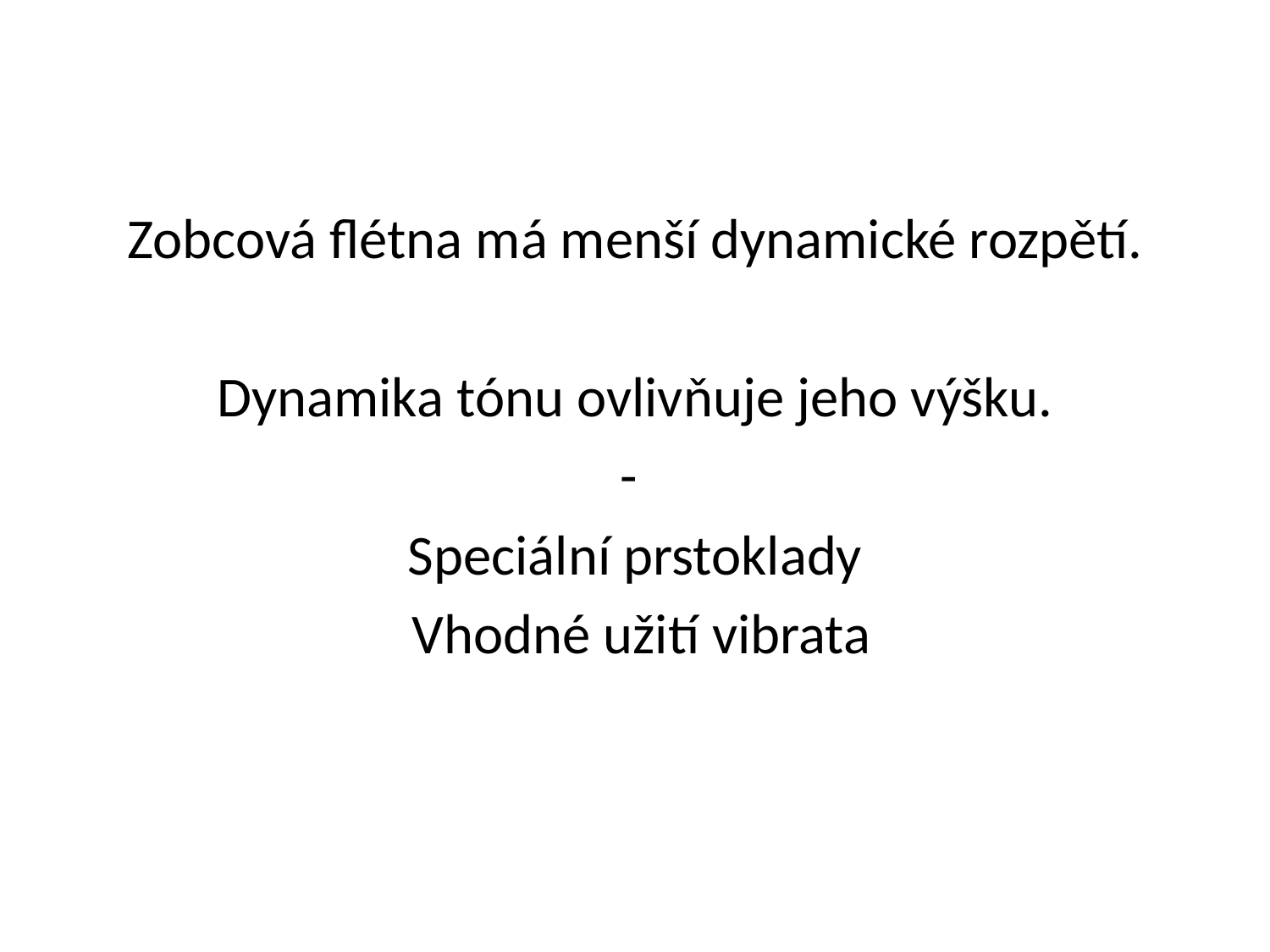

Zobcová flétna má menší dynamické rozpětí.

Dynamika tónu ovlivňuje jeho výšku.
-
Speciální prstoklady
 Vhodné užití vibrata